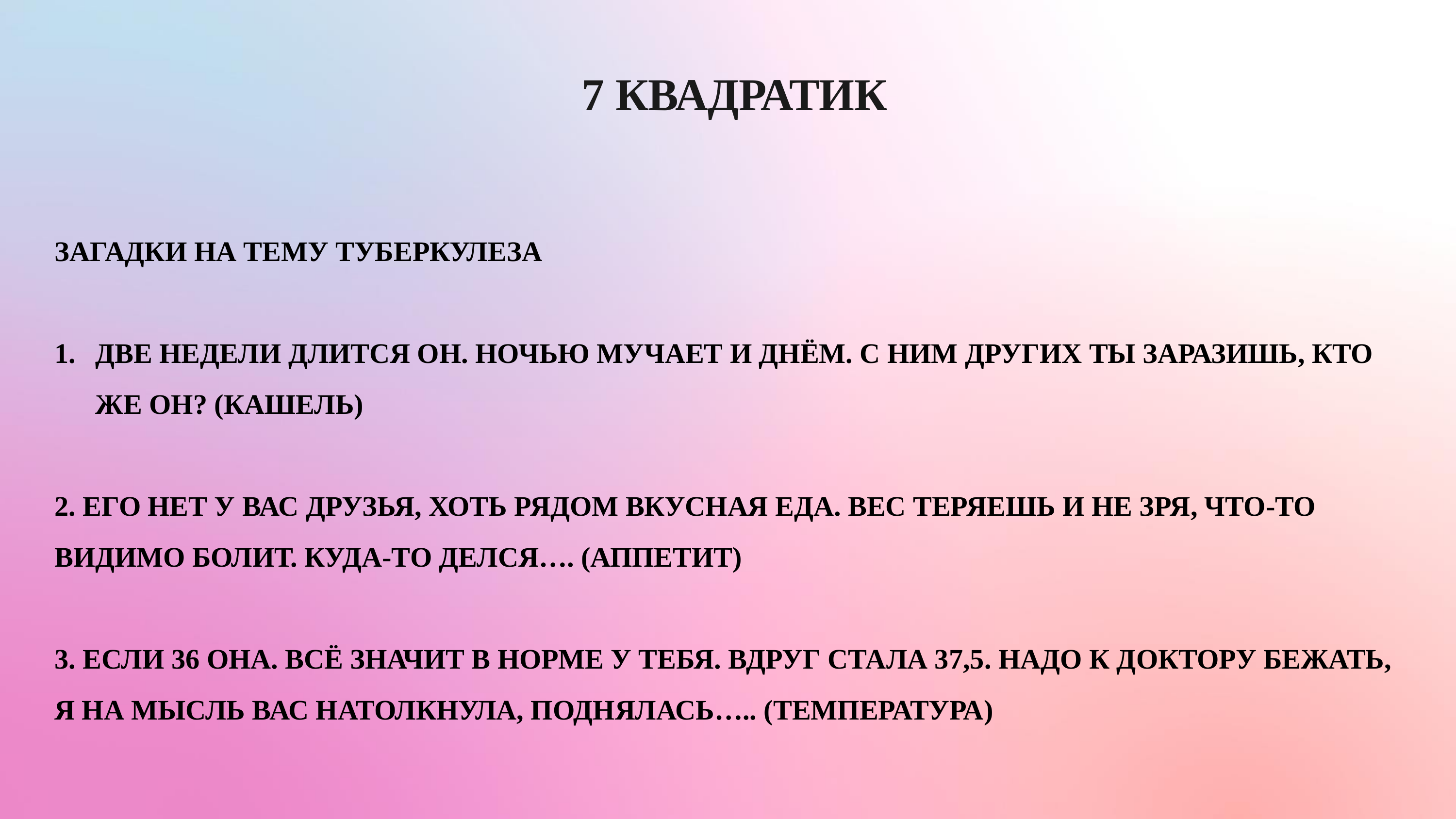

# 7 КВАДРАТИК
ЗАГАДКИ НА ТЕМУ ТУБЕРКУЛЕЗА

ДВЕ НЕДЕЛИ ДЛИТСЯ ОН. НОЧЬЮ МУЧАЕТ И ДНЁМ. С НИМ ДРУГИХ ТЫ ЗАРАЗИШЬ, КТО ЖЕ ОН? (КАШЕЛЬ)

2. ЕГО НЕТ У ВАС ДРУЗЬЯ, ХОТЬ РЯДОМ ВКУСНАЯ ЕДА. ВЕС ТЕРЯЕШЬ И НЕ ЗРЯ, ЧТО-ТО ВИДИМО БОЛИТ. КУДА-ТО ДЕЛСЯ…. (АППЕТИТ)

3. ЕСЛИ 36 ОНА. ВСЁ ЗНАЧИТ В НОРМЕ У ТЕБЯ. ВДРУГ СТАЛА 37,5. НАДО К ДОКТОРУ БЕЖАТЬ, Я НА МЫСЛЬ ВАС НАТОЛКНУЛА, ПОДНЯЛАСЬ….. (ТЕМПЕРАТУРА)